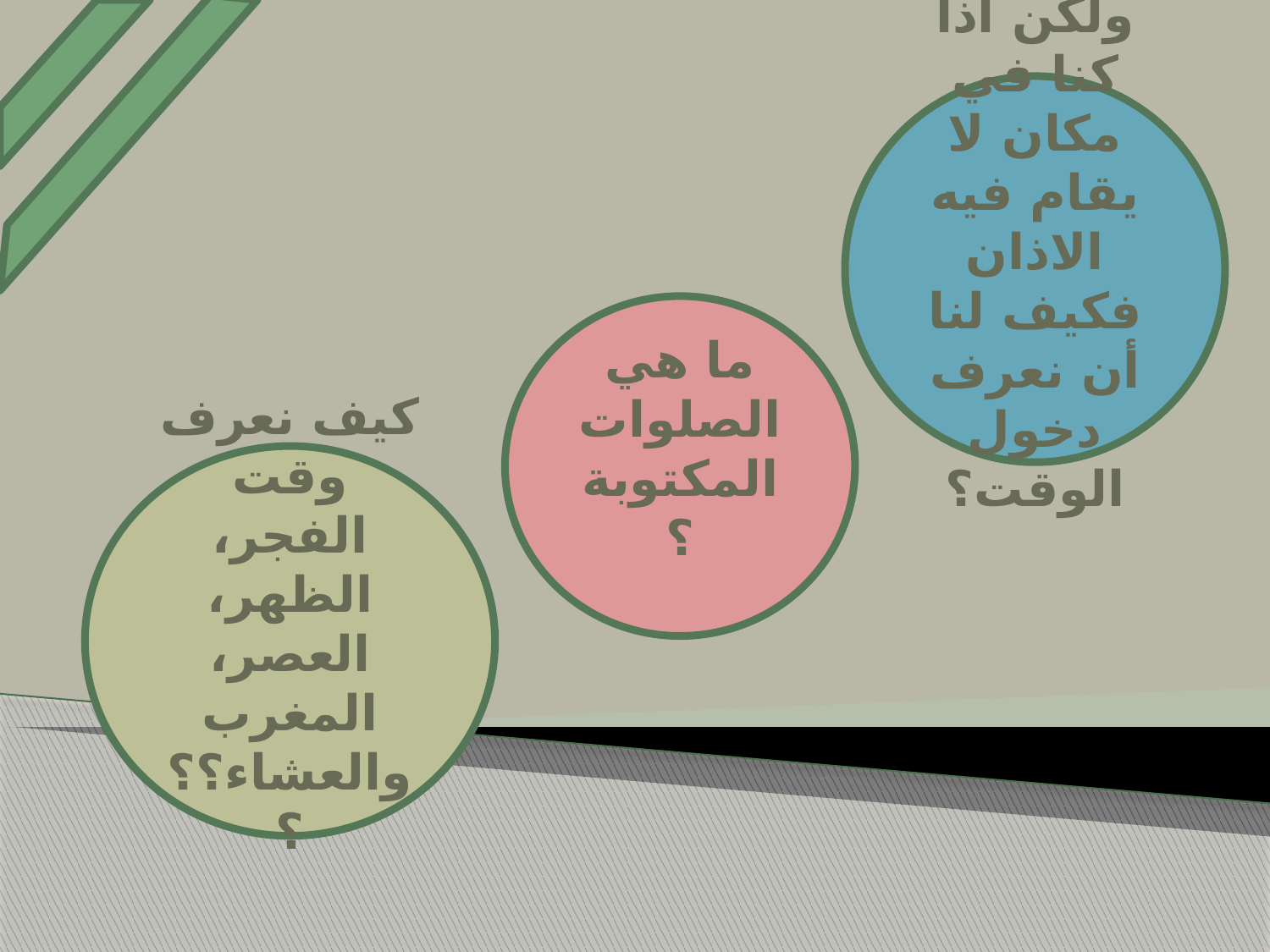

ولكن اذا كنا في مكان لا يقام فيه الاذان فكيف لنا أن نعرف دخول الوقت؟

ما هي الصلوات المكتوبة؟

كيف نعرف وقت الفجر، الظهر، العصر، المغرب والعشاء؟؟؟